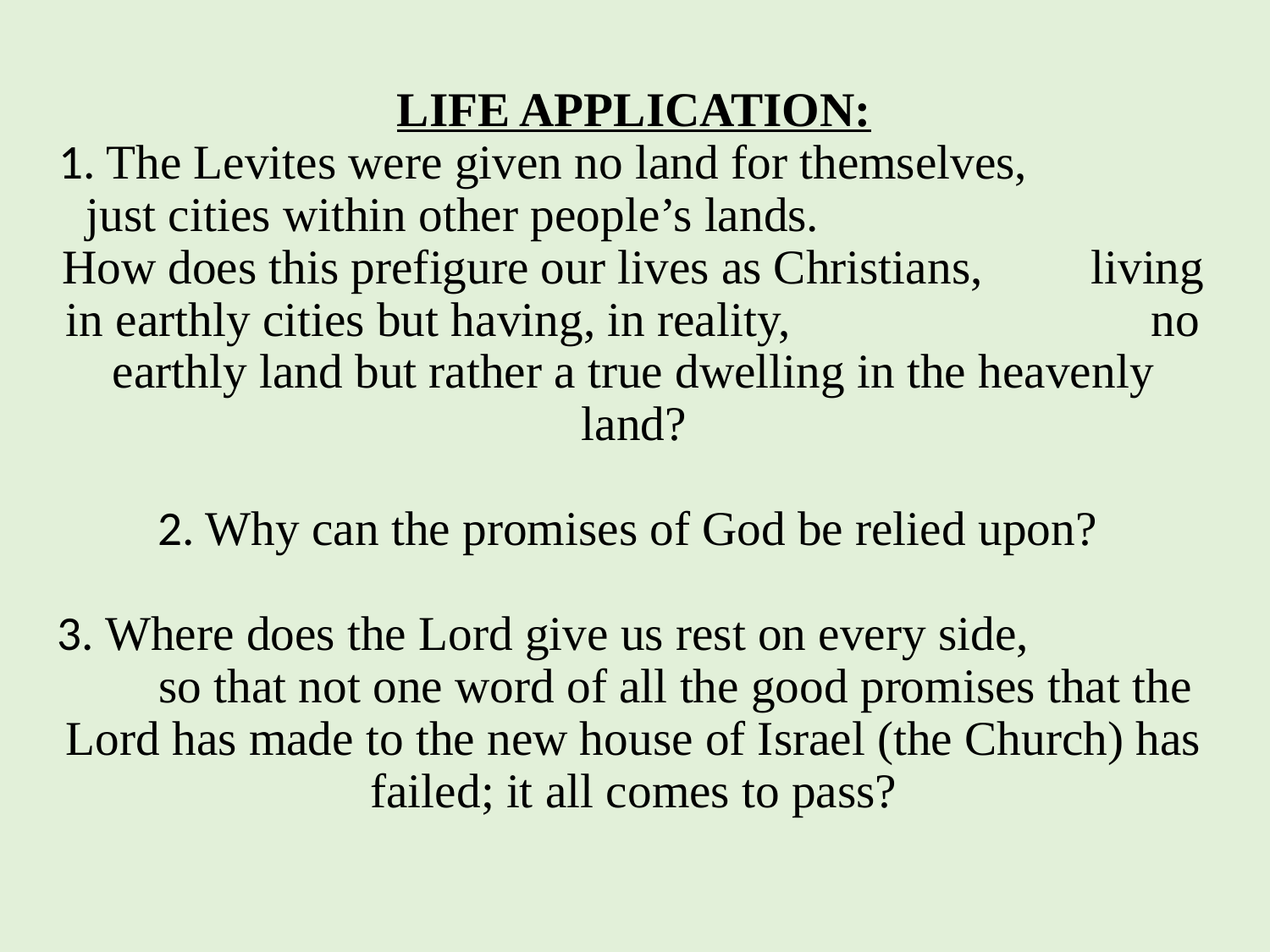

# LIFE APPLICATION: 1. The Levites were given no land for themselves,                 just cities within other people’s lands. How does this prefigure our lives as Christians,         living in earthly cities but having, in reality,                              no earthly land but rather a true dwelling in the heavenly land? 2. Why can the promises of God be relied upon? 3. Where does the Lord give us rest on every side,                       so that not one word of all the good promises that the Lord has made to the new house of Israel (the Church) has failed; it all comes to pass?